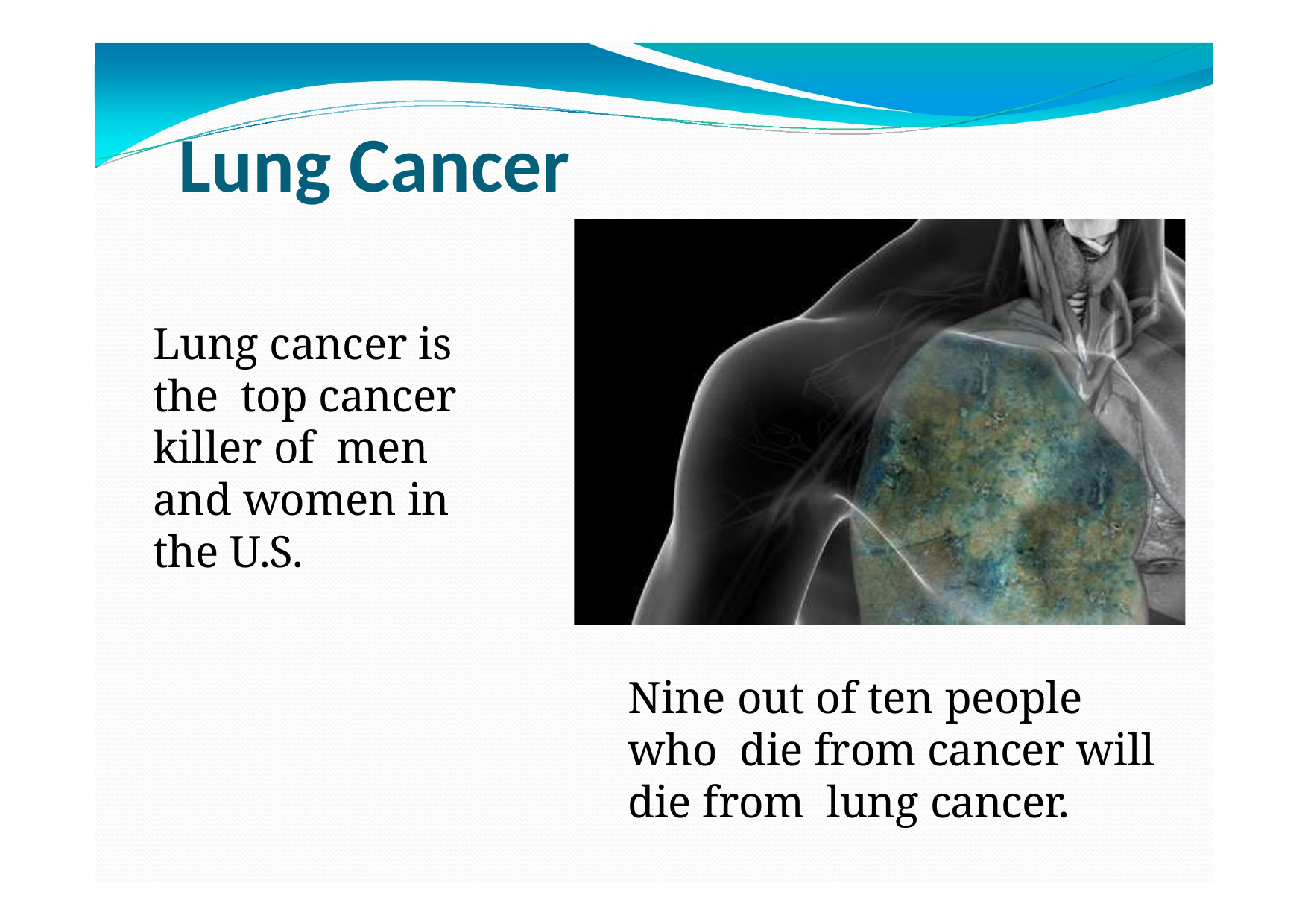

# Lung Cancer

Lung cancer is the  top cancer killer of  men and women in  the U.S.
Nine out of ten people who  die from cancer will die from  lung cancer.